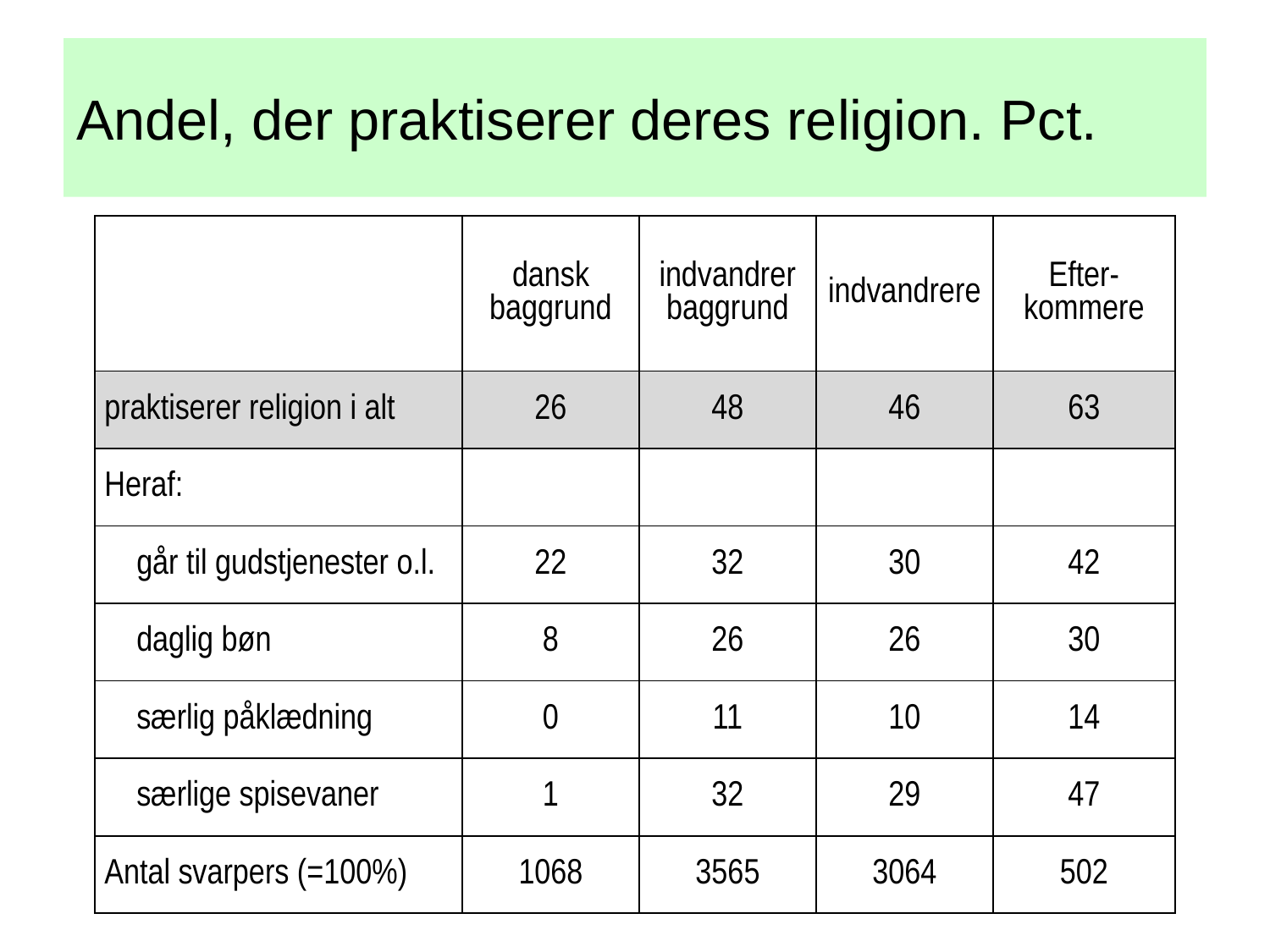

# Andel, der praktiserer deres religion. Pct.
|  | dansk baggrund | indvandrer baggrund | indvandrere | Efter-kommere |
| --- | --- | --- | --- | --- |
| praktiserer religion i alt | 26 | 48 | 46 | 63 |
| Heraf: |  |  |  |  |
| går til gudstjenester o.l. | 22 | 32 | 30 | 42 |
| daglig bøn | 8 | 26 | 26 | 30 |
| særlig påklædning | 0 | 11 | 10 | 14 |
| særlige spisevaner | 1 | 32 | 29 | 47 |
| Antal svarpers (=100%) | 1068 | 3565 | 3064 | 502 |